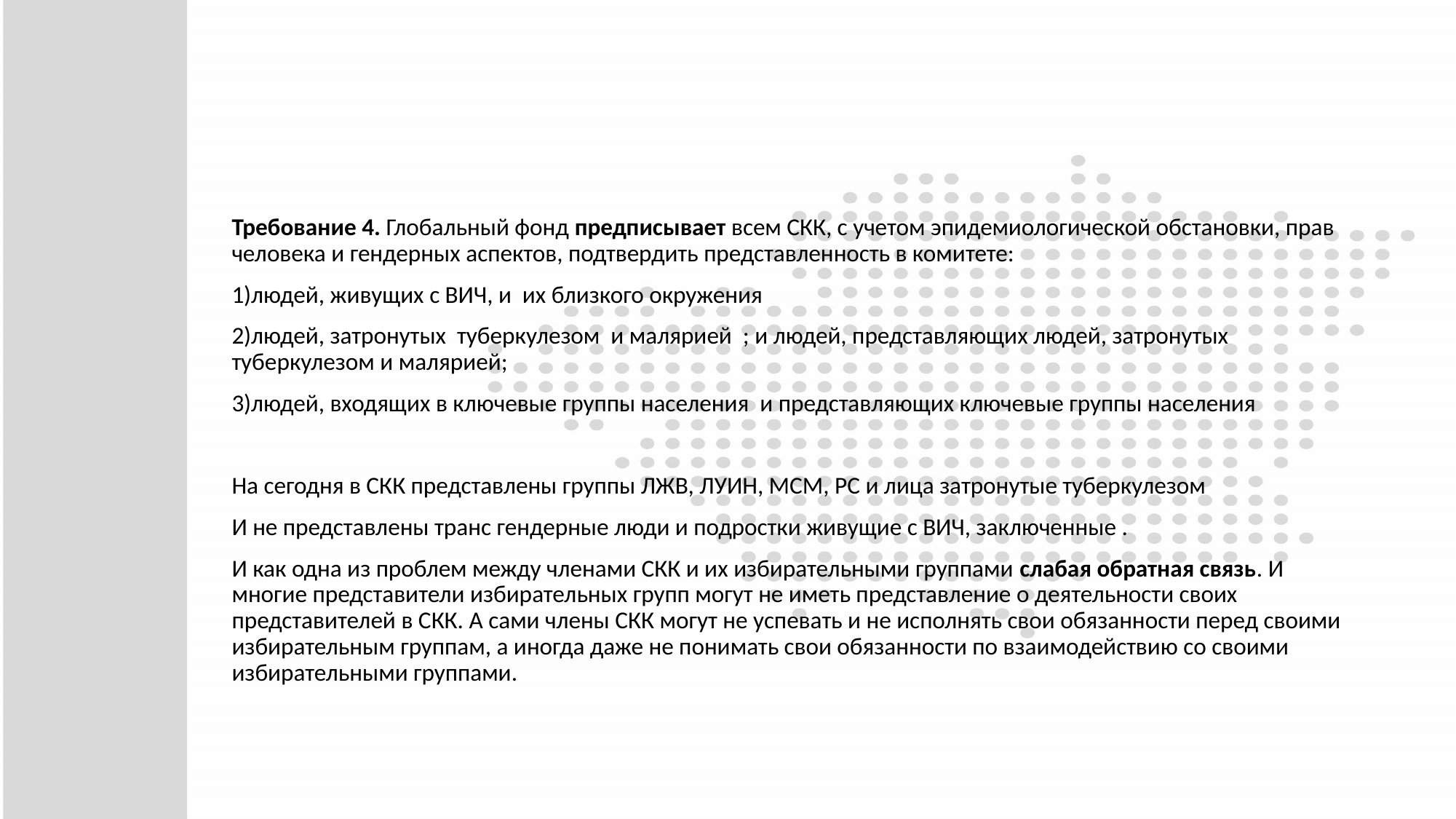

#

Требование 4. Глобальный фонд предписывает всем СКК, с учетом эпидемиологической обстановки, прав человека и гендерных аспектов, подтвердить представленность в комитете:
1)людей, живущих с ВИЧ, и  их близкого окружения
2)людей, затронутых  туберкулезом  и малярией  ; и людей, представляющих людей, затронутых туберкулезом и малярией;
3)людей, входящих в ключевые группы населения  и представляющих ключевые группы населения

На сегодня в СКК представлены группы ЛЖВ, ЛУИН, МСМ, РС и лица затронутые туберкулезом
И не представлены транс гендерные люди и подростки живущие с ВИЧ, заключенные .
И как одна из проблем между членами СКК и их избирательными группами слабая обратная связь. И многие представители избирательных групп могут не иметь представление о деятельности своих представителей в СКК. А сами члены СКК могут не успевать и не исполнять свои обязанности перед своими избирательным группам, а иногда даже не понимать свои обязанности по взаимодействию со своими избирательными группами.